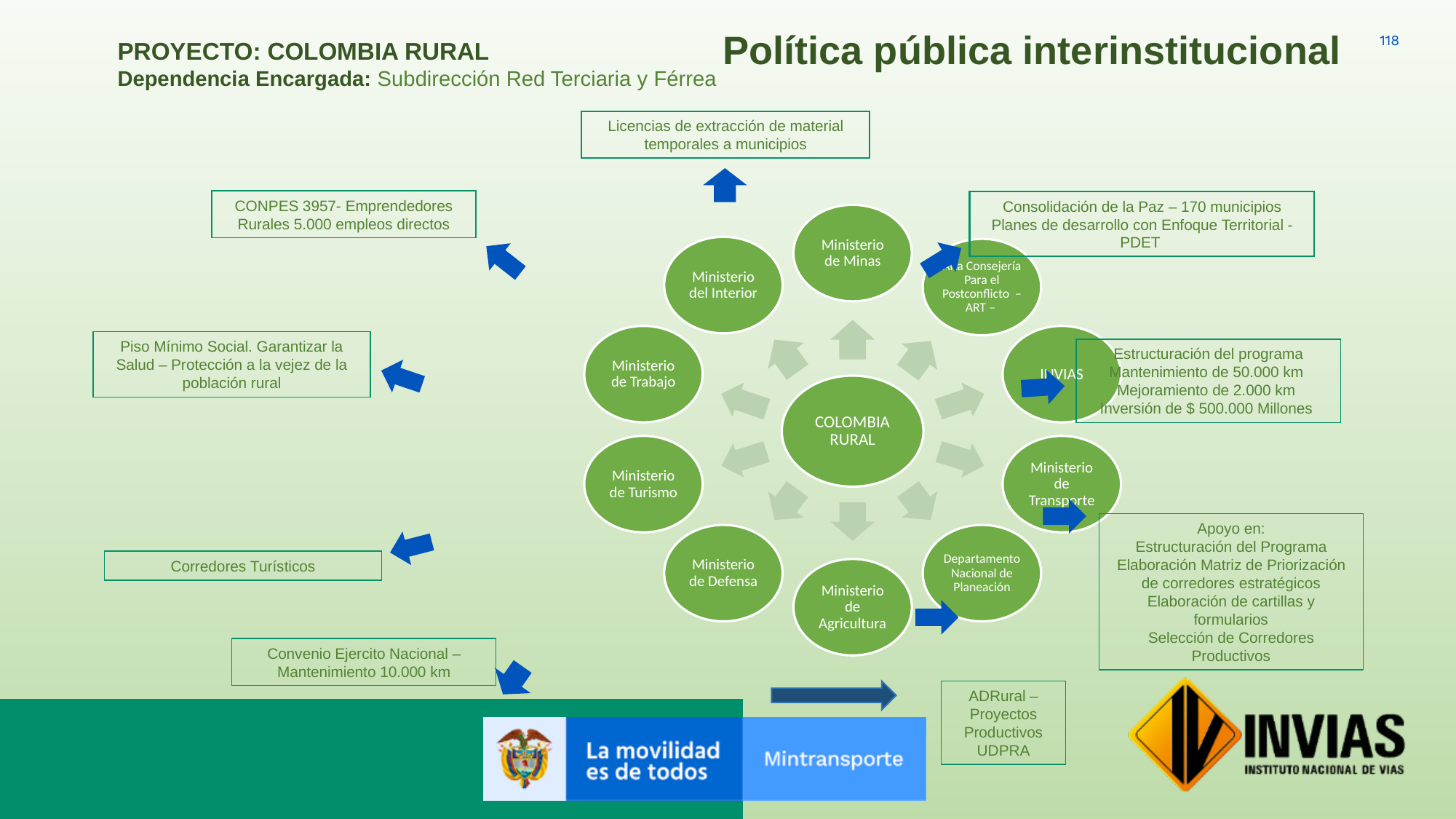

Política pública interinstitucional
PROYECTO: COLOMBIA RURAL
Dependencia Encargada: Subdirección Red Terciaria y Férrea
Licencias de extracción de material temporales a municipios

CONPES 3957- Emprendedores Rurales 5.000 empleos directos
Consolidación de la Paz – 170 municipios Planes de desarrollo con Enfoque Territorial - PDET
COLOMBIA RURAL

Ministerio de Minas

Alta Consejería Para el Postconflicto  – ART –

INVIAS

Ministerio de Transporte

Departamento Nacional de Planeación

Ministerio de Agricultura

Ministerio de Defensa

Ministerio de Turismo

Ministerio de Trabajo

Ministerio del Interior

Piso Mínimo Social. Garantizar la Salud – Protección a la vejez de la población rural

Apoyo en:
Estructuración del Programa
Elaboración Matriz de Priorización de corredores estratégicos
Elaboración de cartillas y formularios
Selección de Corredores Productivos

Corredores Turísticos

Convenio Ejercito Nacional – Mantenimiento 10.000 km

ADRural – Proyectos Productivos
UDPRA
Estructuración del programa
Mantenimiento de 50.000 km
Mejoramiento de 2.000 km
Inversión de $ 500.000 Millones